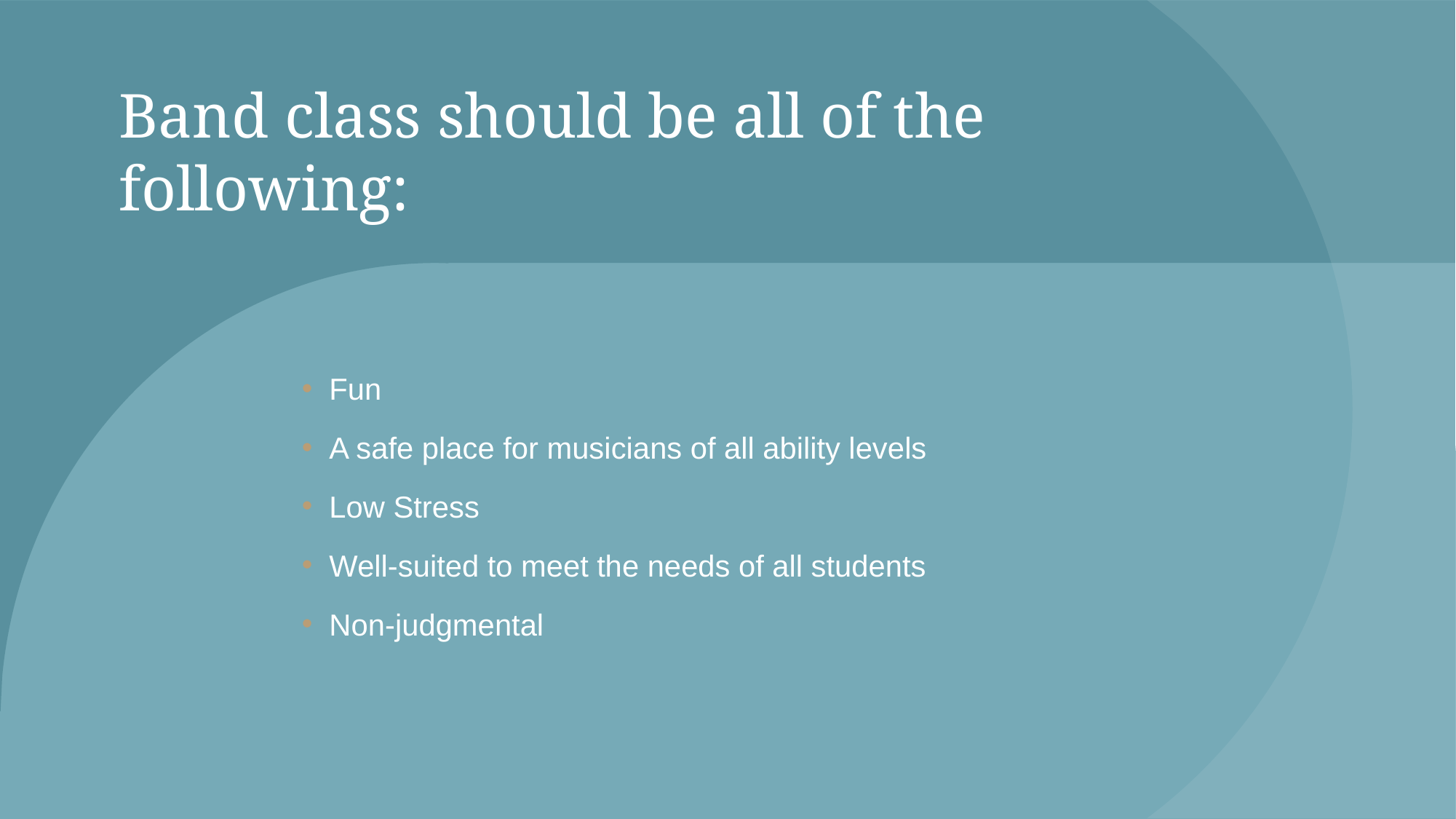

# Band class should be all of the following:
Fun
A safe place for musicians of all ability levels
Low Stress
Well-suited to meet the needs of all students
Non-judgmental